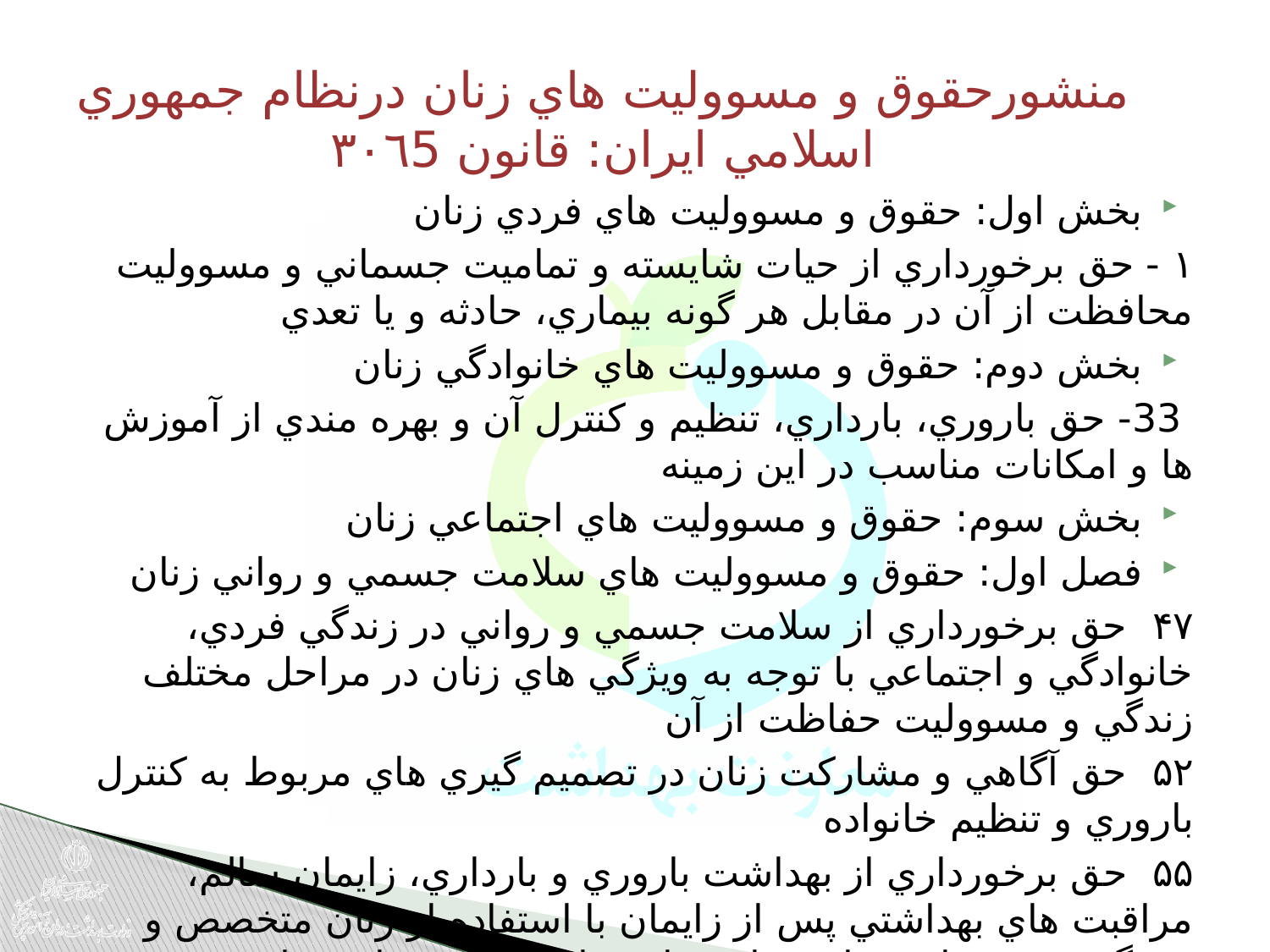

# منشورحقوق و مسووليت هاي زنان درنظام جمهوري اسلامي ايران: قانون ٣٠٦5
بخش اول: حقوق و مسووليت هاي فردي زنان
١ - حق برخورداري از حيات شايسته و تماميت جسماني و مسووليت محافظت از آن در مقابل هر گونه بيماري، حادثه و يا تعدي
بخش دوم: حقوق و مسووليت هاي خانوادگي زنان
 33- حق باروري، بارداري، تنظيم و كنترل آن و بهره مندي از آموزش ها و امكانات مناسب در اين زمينه
بخش سوم: حقوق و مسووليت هاي اجتماعي زنان
فصل اول: حقوق و مسووليت هاي سلامت جسمي و رواني زنان
۴٧  حق برخورداري از سلامت جسمي و رواني در زندگي فردي، خانوادگي و اجتماعي با توجه به ويژگي هاي زنان در مراحل مختلف زندگي و مسووليت حفاظت از آن
۵٢  حق آگاهي و مشارکت زنان در تصميم گيري هاي مربوط به کنترل باروري و تنظيم خانواده
۵۵  حق برخورداري از بهداشت باروري و بارداري، زايمان سالم، مراقبت هاي بهداشتي پس از زايمان با استفاده از زنان متخصص و پيشگيري و درمان بيماري هاي شايع زنان، بيماري هاي مقاربتي و نازايي آنان